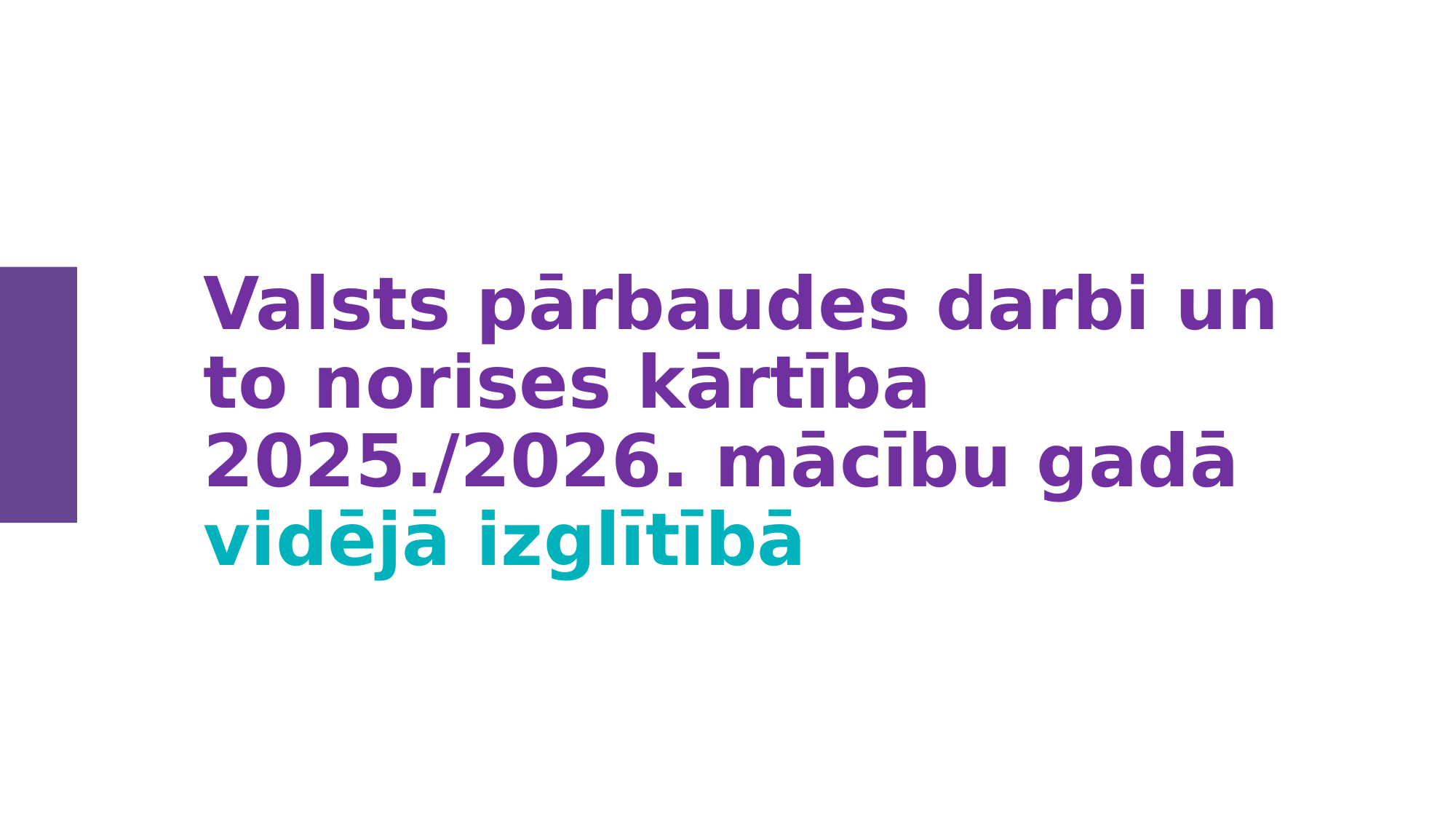

# Valsts pārbaudes darbi un to norises kārtība 2025./2026. mācību gadā vidējā izglītībā